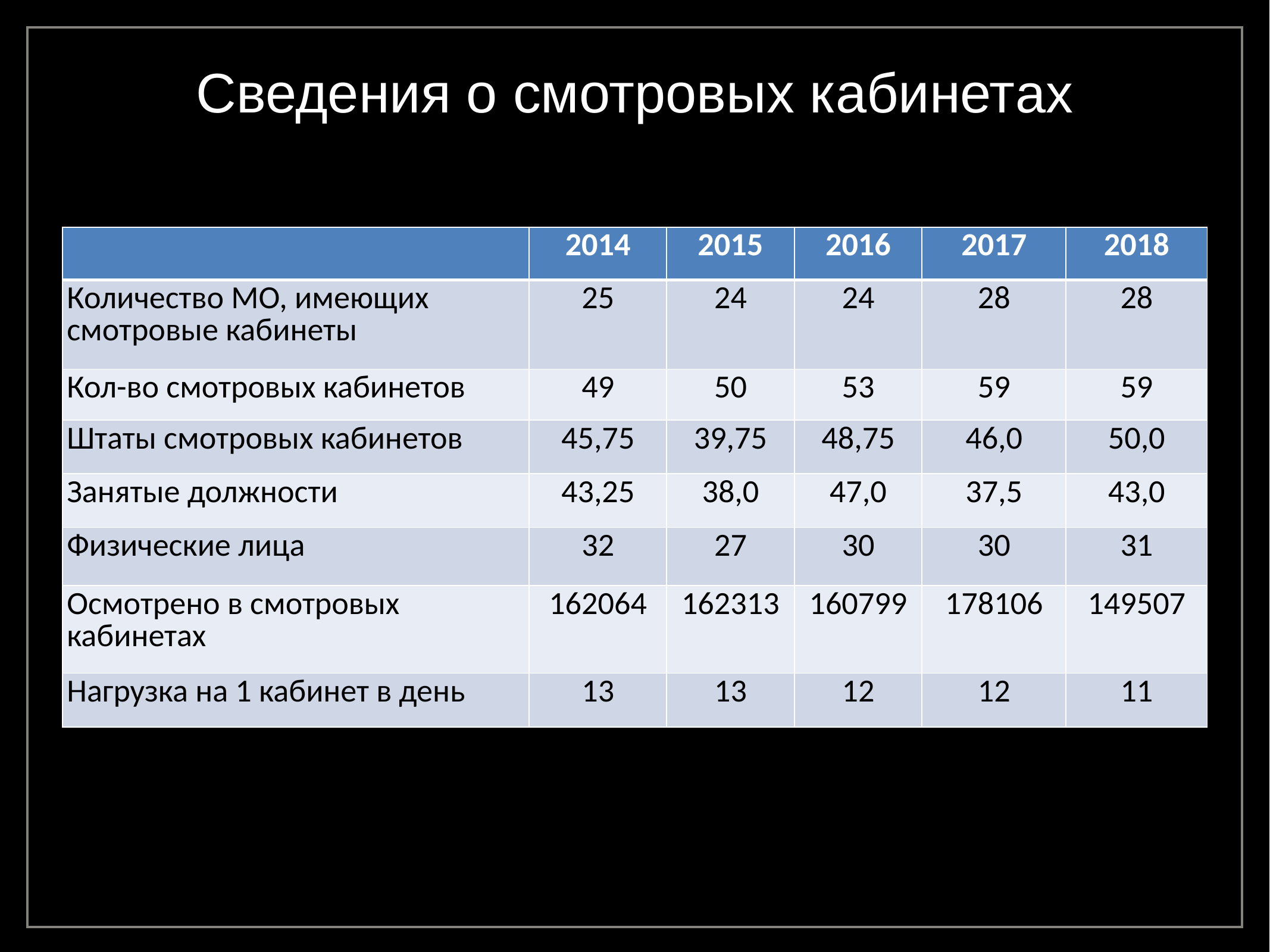

Сведения о смотровых кабинетах
|  | 2014 | 2015 | 2016 | 2017 | 2018 |
| --- | --- | --- | --- | --- | --- |
| Количество МО, имеющих смотровые кабинеты | 25 | 24 | 24 | 28 | 28 |
| Кол-во смотровых кабинетов | 49 | 50 | 53 | 59 | 59 |
| Штаты смотровых кабинетов | 45,75 | 39,75 | 48,75 | 46,0 | 50,0 |
| Занятые должности | 43,25 | 38,0 | 47,0 | 37,5 | 43,0 |
| Физические лица | 32 | 27 | 30 | 30 | 31 |
| Осмотрено в смотровых кабинетах | 162064 | 162313 | 160799 | 178106 | 149507 |
| Нагрузка на 1 кабинет в день | 13 | 13 | 12 | 12 | 11 |